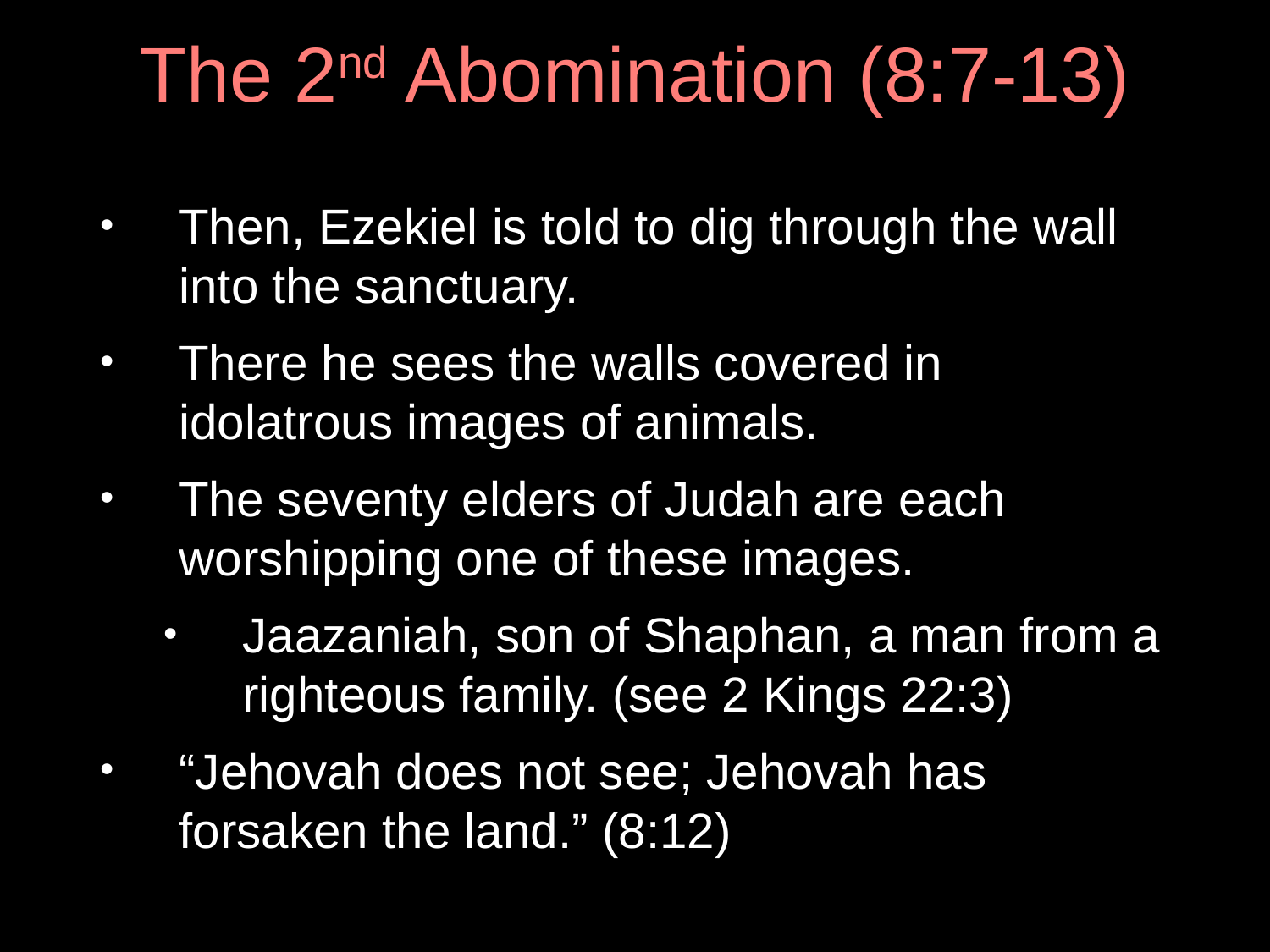

# The 2nd Abomination (8:7-13)
Then, Ezekiel is told to dig through the wall into the sanctuary.
There he sees the walls covered in idolatrous images of animals.
The seventy elders of Judah are each worshipping one of these images.
Jaazaniah, son of Shaphan, a man from a righteous family. (see 2 Kings 22:3)
“Jehovah does not see; Jehovah has forsaken the land.” (8:12)